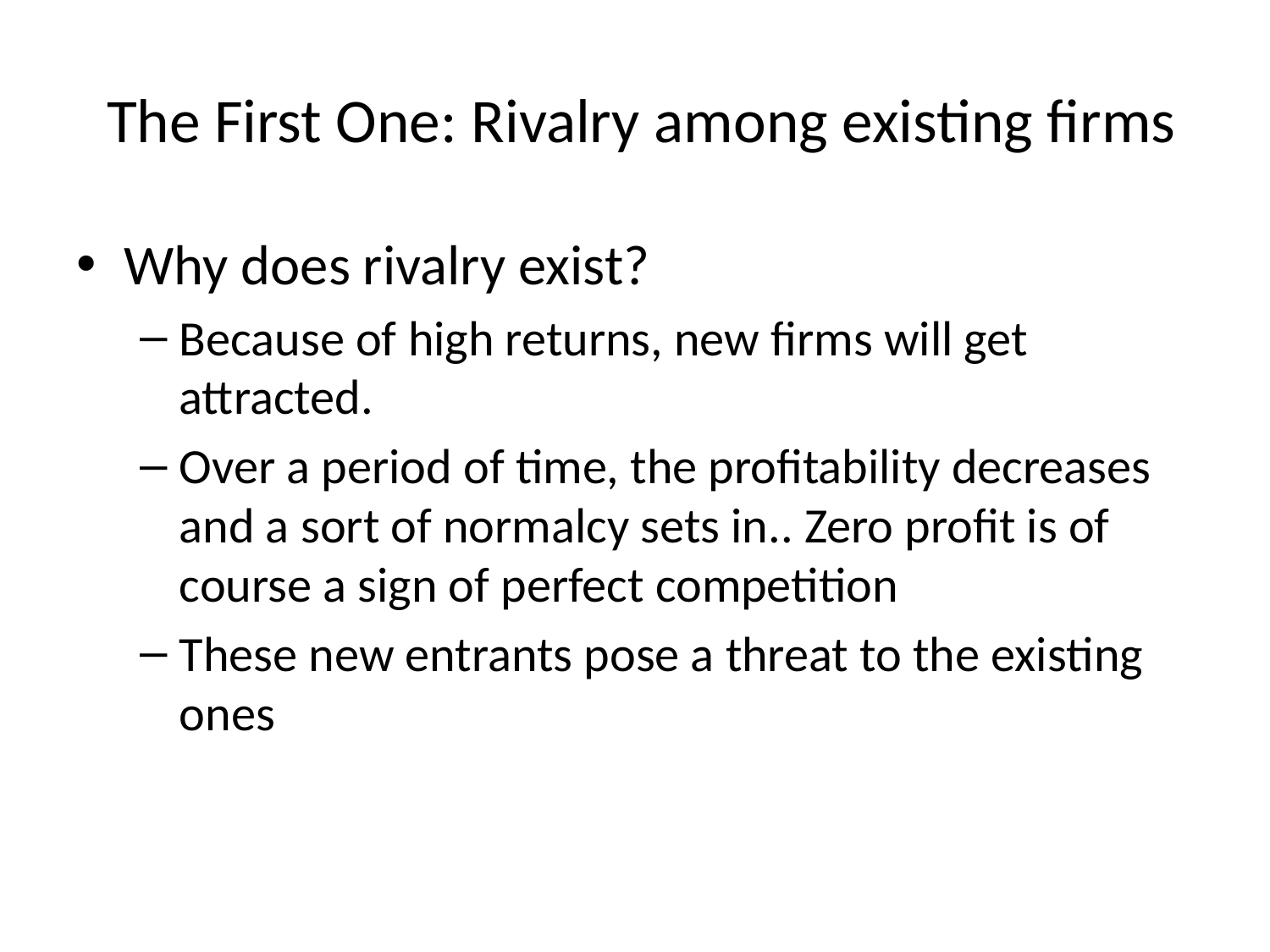

# The First One: Rivalry among existing firms
Why does rivalry exist?
Because of high returns, new firms will get attracted.
Over a period of time, the profitability decreases and a sort of normalcy sets in.. Zero profit is of course a sign of perfect competition
These new entrants pose a threat to the existing ones